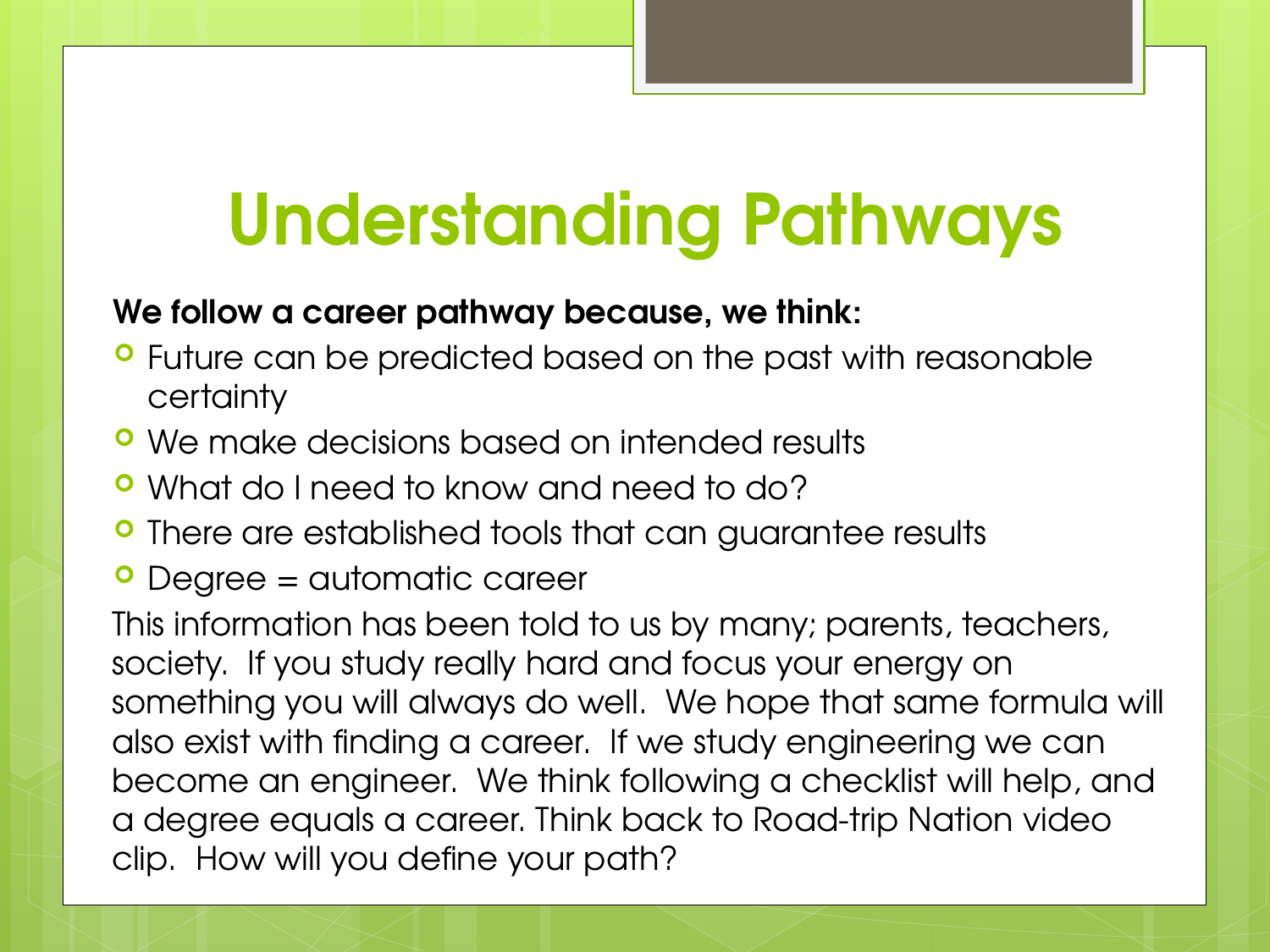

# Understanding Pathways
We follow a career pathway because, we think:
Future can be predicted based on the past with reasonable certainty
We make decisions based on intended results
What do I need to know and need to do?
There are established tools that can guarantee results
Degree = automatic career
This information has been told to us by many; parents, teachers, society.  If you study really hard and focus your energy on something you will always do well.  We hope that same formula will also exist with finding a career.  If we study engineering we can become an engineer.  We think following a checklist will help, and a degree equals a career. Think back to Road-trip Nation video clip.  How will you define your path?